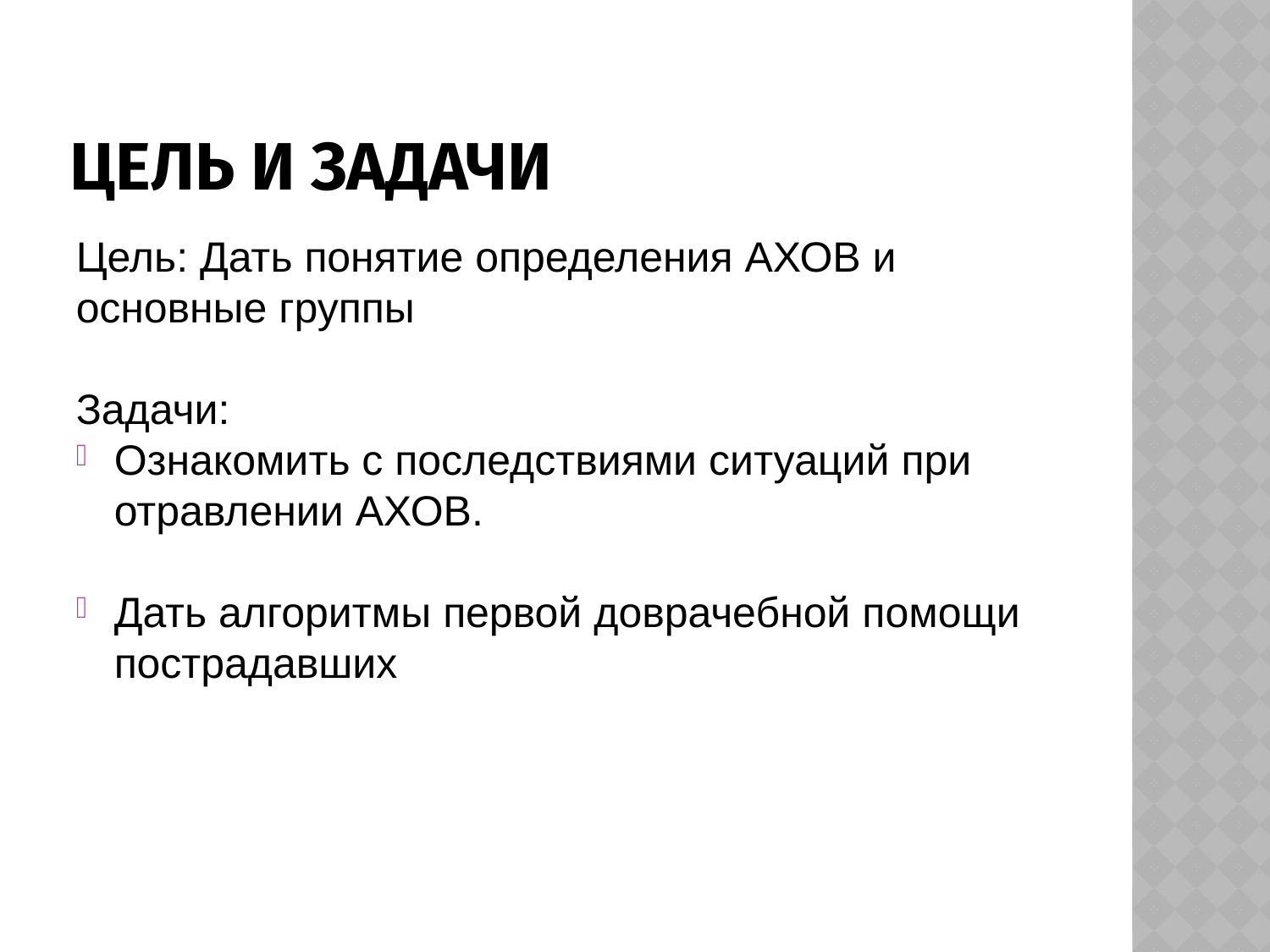

# Цель и задачи
Цель: Дать понятие определения АХОВ и основные группы

Задачи:
Ознакомить с последствиями ситуаций при отравлении АХОВ.

Дать алгоритмы первой доврачебной помощи пострадавших